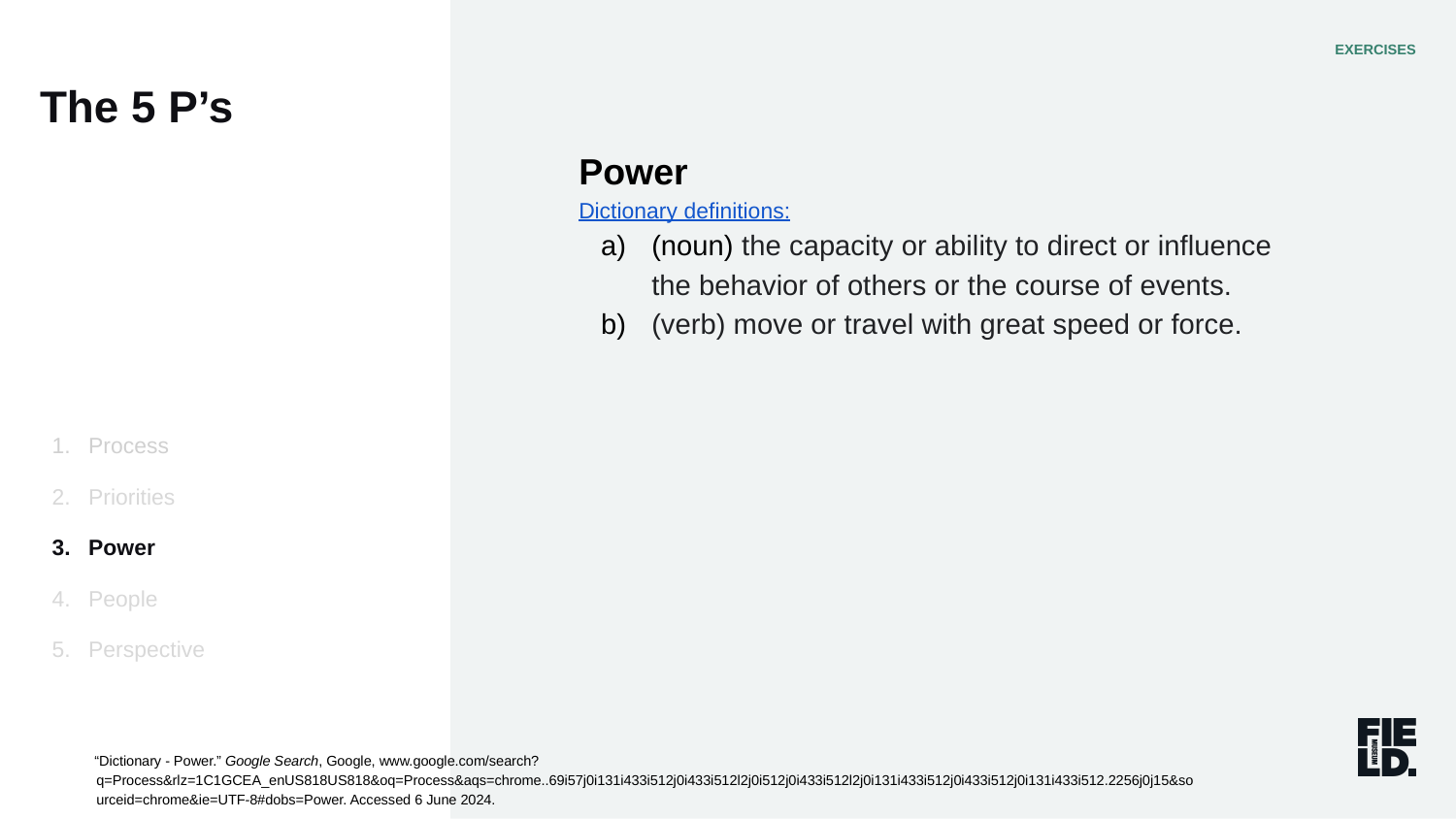

The 5 P’s
EXERCISES
Power
Dictionary definitions:
(noun) the capacity or ability to direct or influence the behavior of others or the course of events.
(verb) move or travel with great speed or force.
Process
Priorities
Power
People
Perspective
“Dictionary - Power.” Google Search, Google, www.google.com/search?q=Process&rlz=1C1GCEA_enUS818US818&oq=Process&aqs=chrome..69i57j0i131i433i512j0i433i512l2j0i512j0i433i512l2j0i131i433i512j0i433i512j0i131i433i512.2256j0j15&sourceid=chrome&ie=UTF-8#dobs=Power. Accessed 6 June 2024.